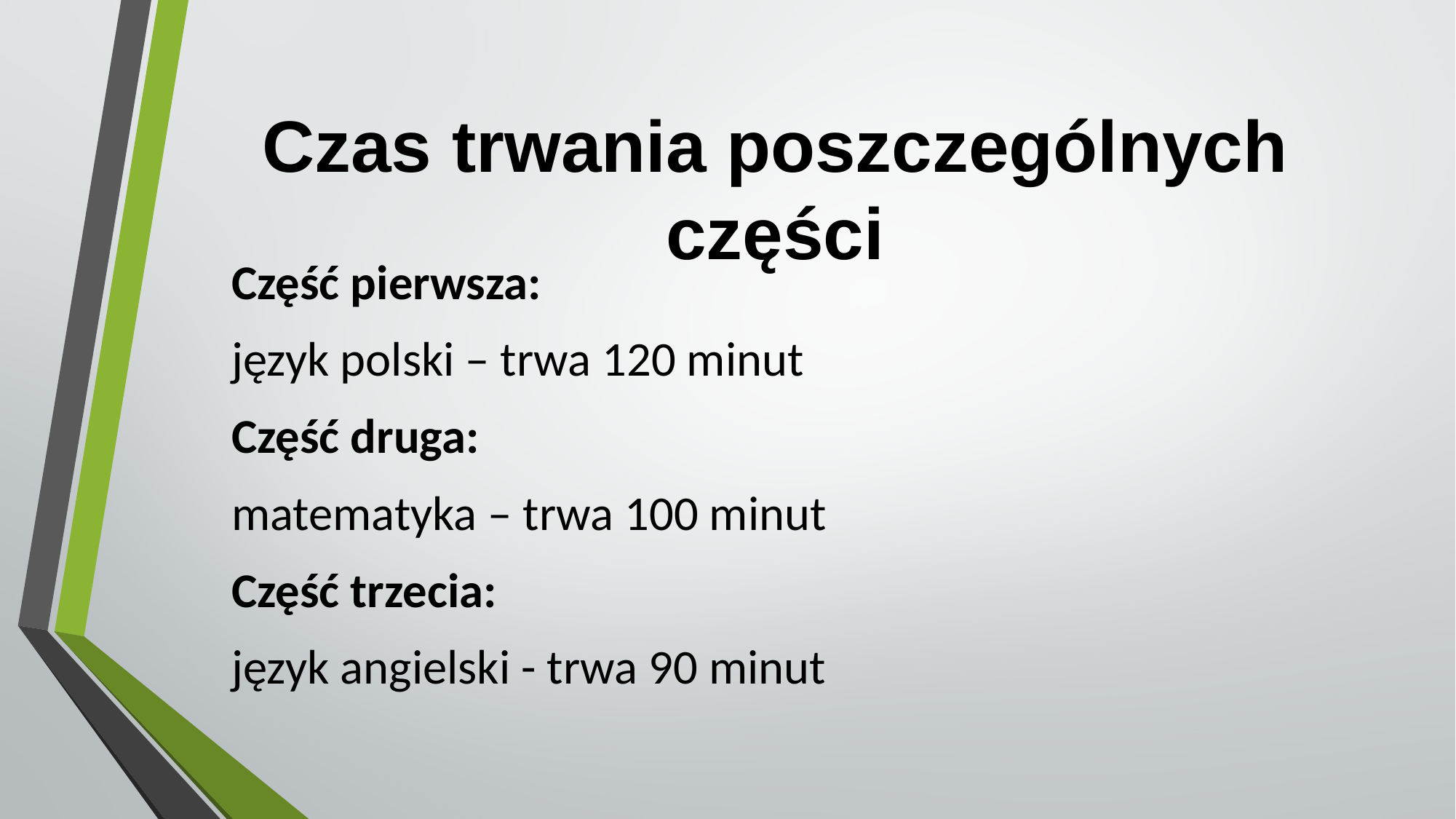

# Czas trwania poszczególnych części
Część pierwsza:
język polski – trwa 120 minut
Część druga:
matematyka – trwa 100 minut
Część trzecia:
język angielski - trwa 90 minut